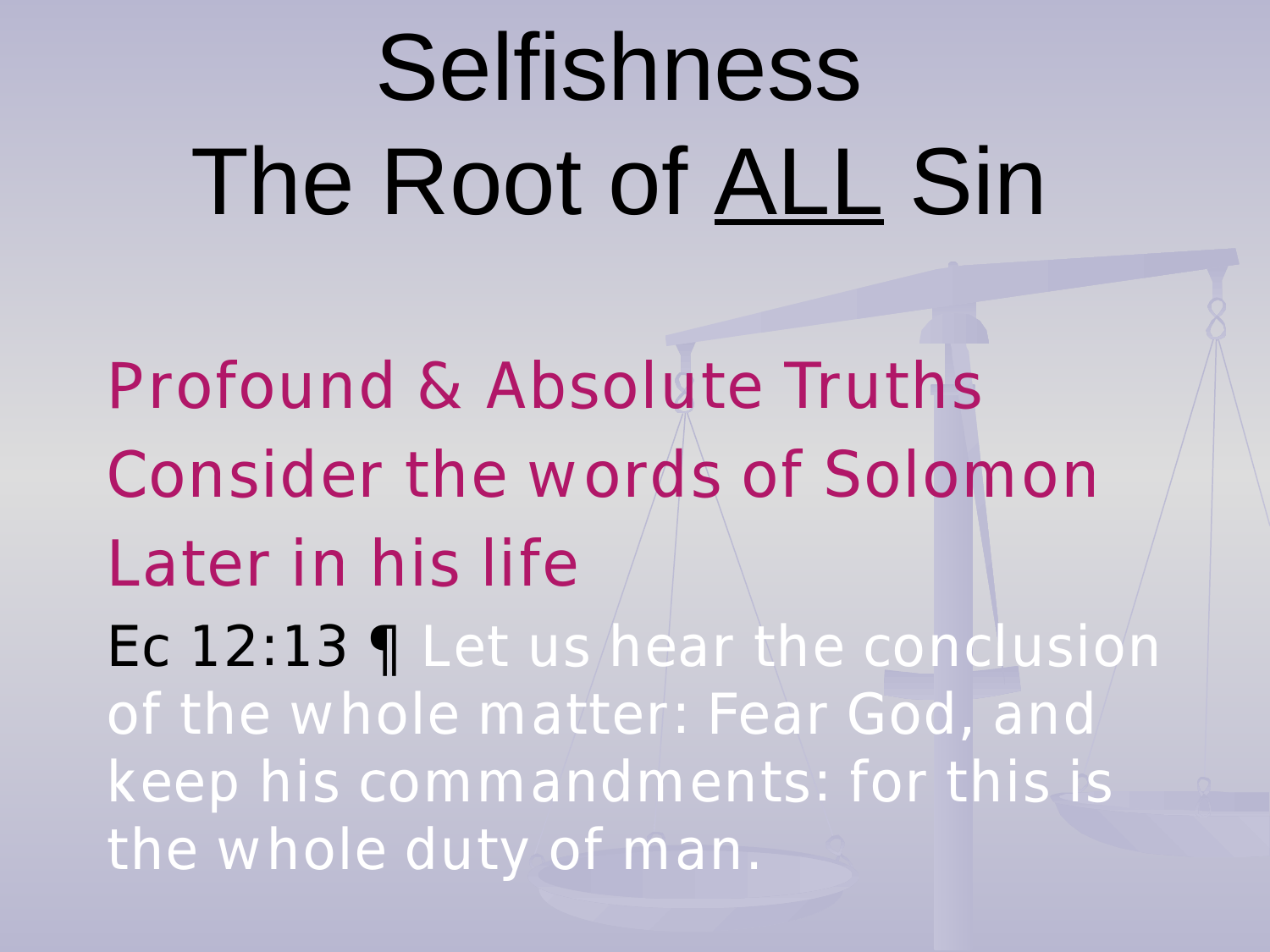

# Selfishness The Root of ALL Sin
Profound & Absolute Truths
Consider the words of Solomon
Later in his life
Ec 12:13 ¶ Let us hear the conclusion of the whole matter: Fear God, and keep his commandments: for this is the whole duty of man.